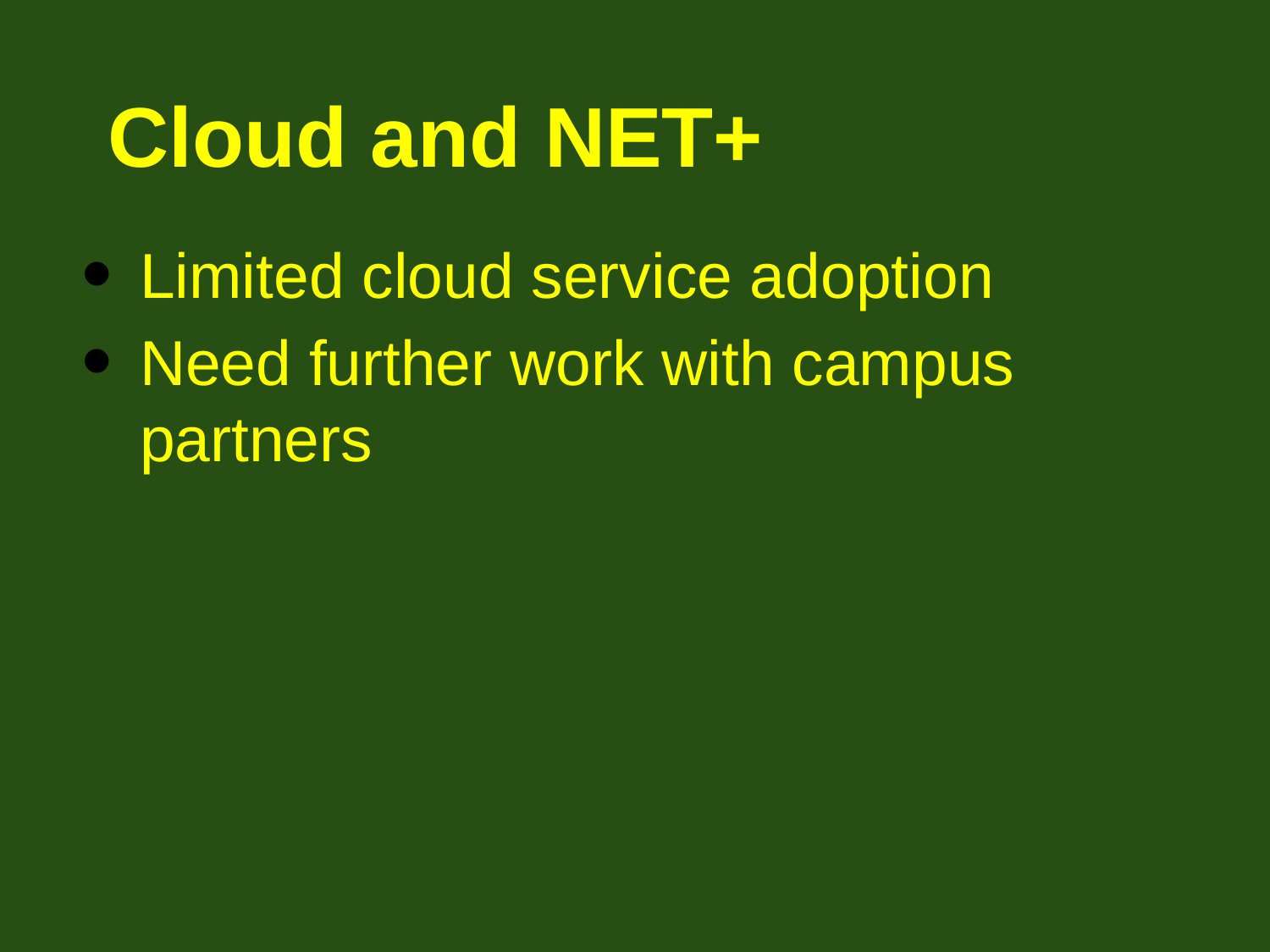

# Cloud and NET+
Limited cloud service adoption
Need further work with campus partners